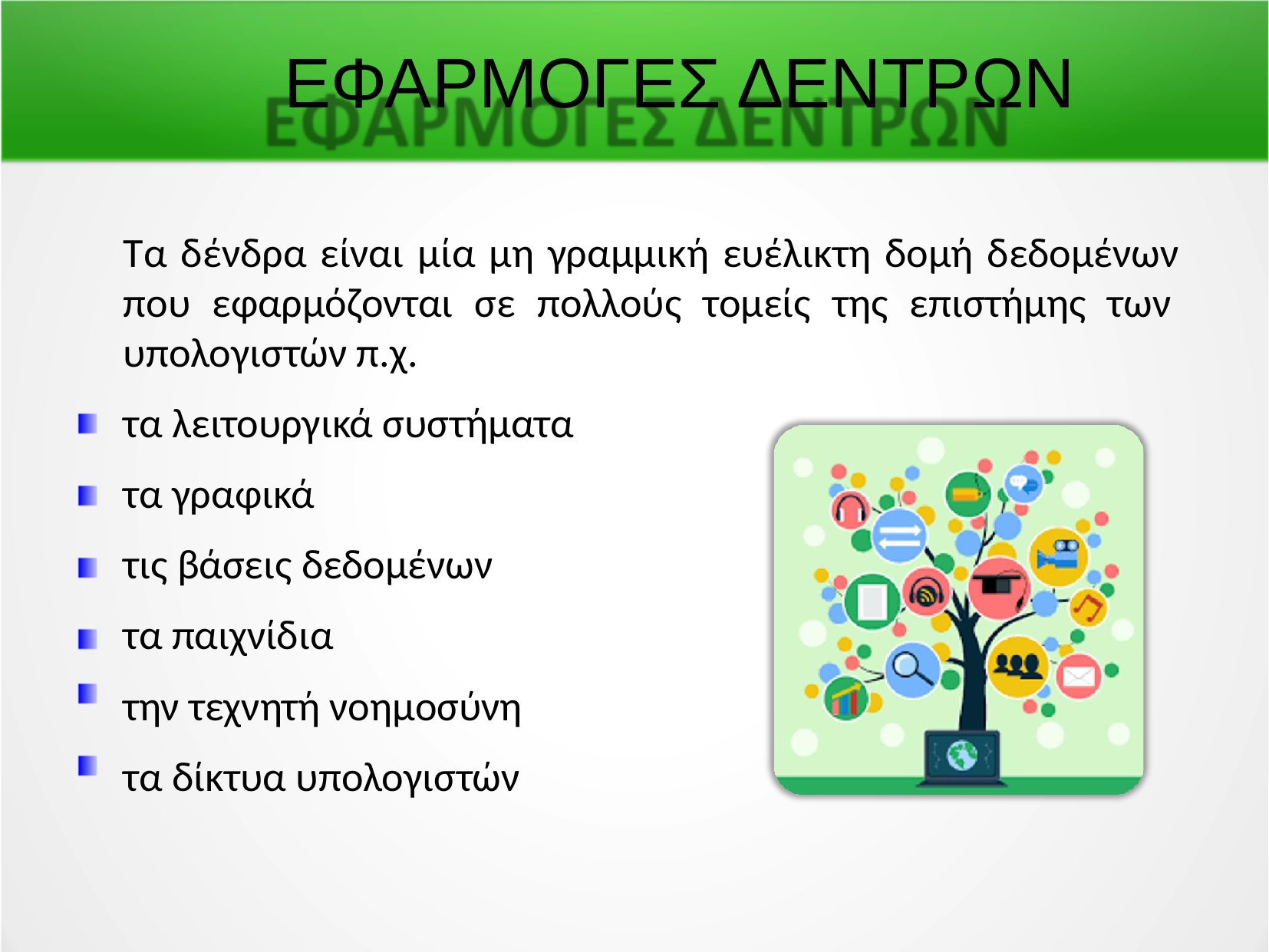

ΕΦΑΡΜΟΓΕΣ ΔΕΝΤΡΩΝ

Τα δένδρα είναι μία μη γραμμική ευέλικτη δομή δεδομένων  που εφαρμόζονται σε πολλούς τομείς της επιστήμης των  υπολογιστών π.χ.
τα λειτουργικά συστήματα
τα γραφικά
τις βάσεις δεδομένων
τα παιχνίδια
την τεχνητή νοημοσύνη
τα δίκτυα υπολογιστών